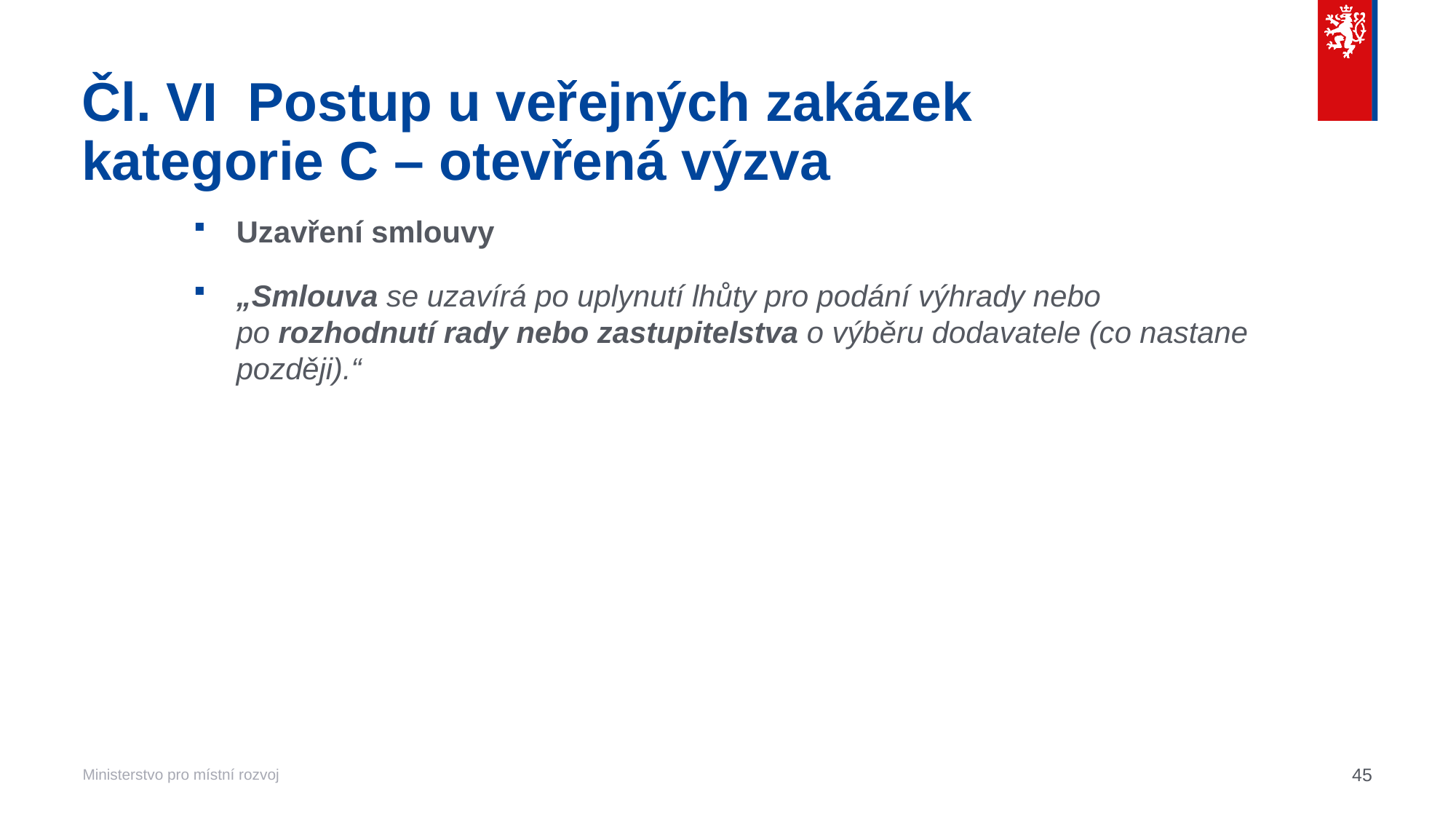

# Čl. VI  Postup u veřejných zakázek kategorie C – otevřená výzva
Uzavření smlouvy
„Smlouva se uzavírá po uplynutí lhůty pro podání výhrady nebo
po rozhodnutí rady nebo zastupitelstva o výběru dodavatele (co nastane později).“

45